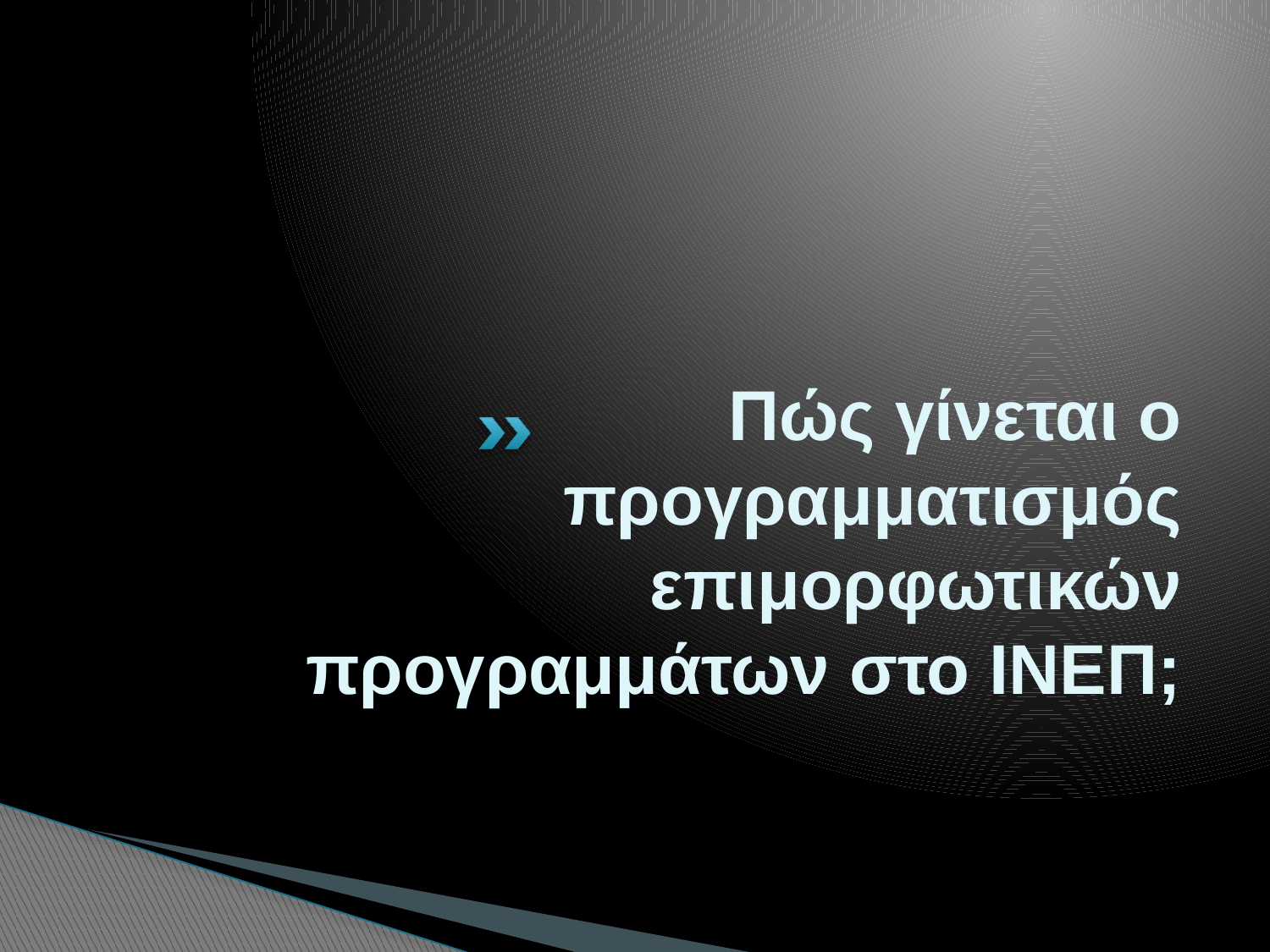

# Πώς γίνεται ο προγραμματισμός επιμορφωτικών προγραμμάτων στο ΙΝΕΠ;